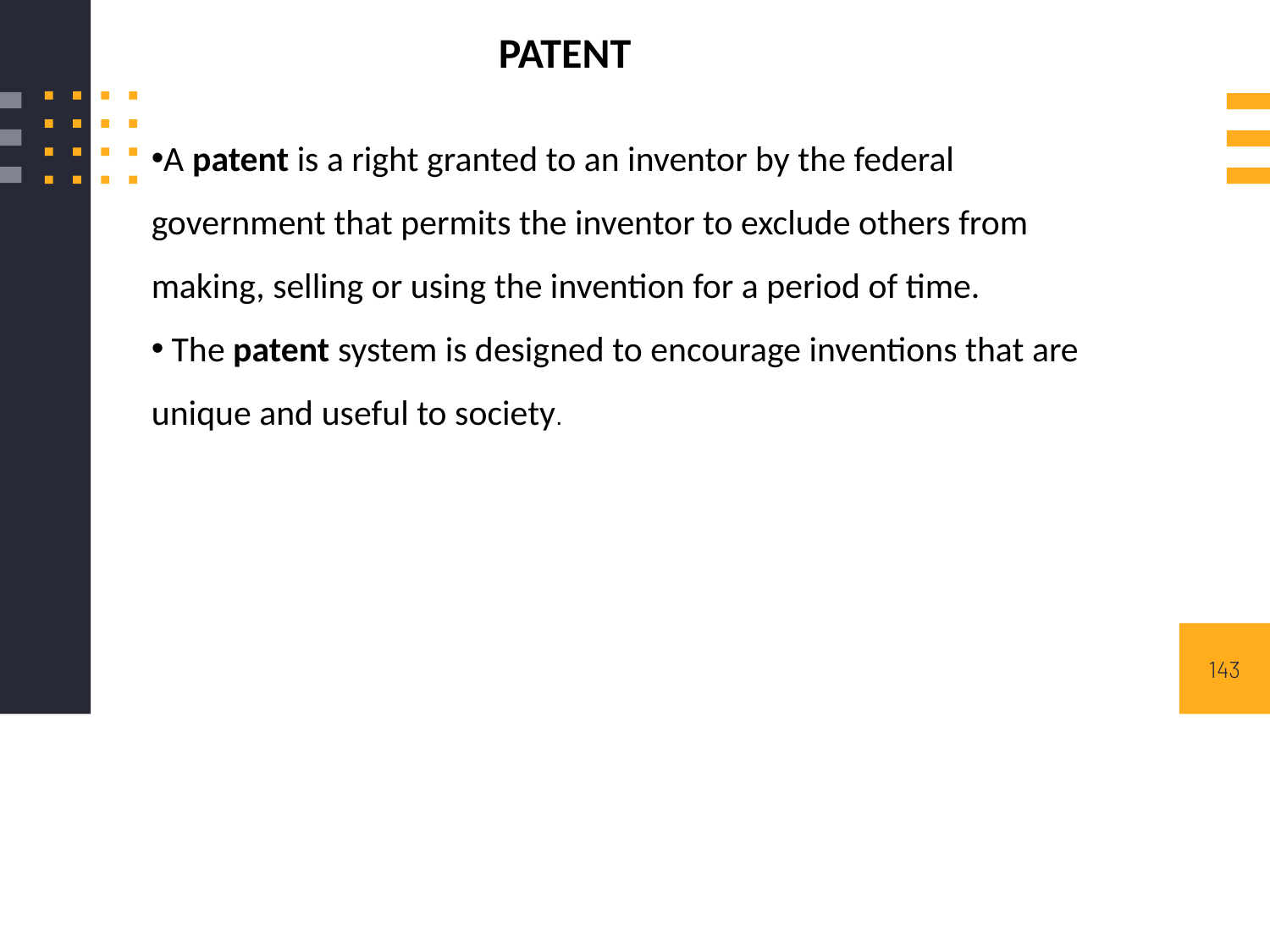

PATENT
A patent is a right granted to an inventor by the federal government that permits the inventor to exclude others from making, selling or using the invention for a period of time.
 The patent system is designed to encourage inventions that are unique and useful to society.
143